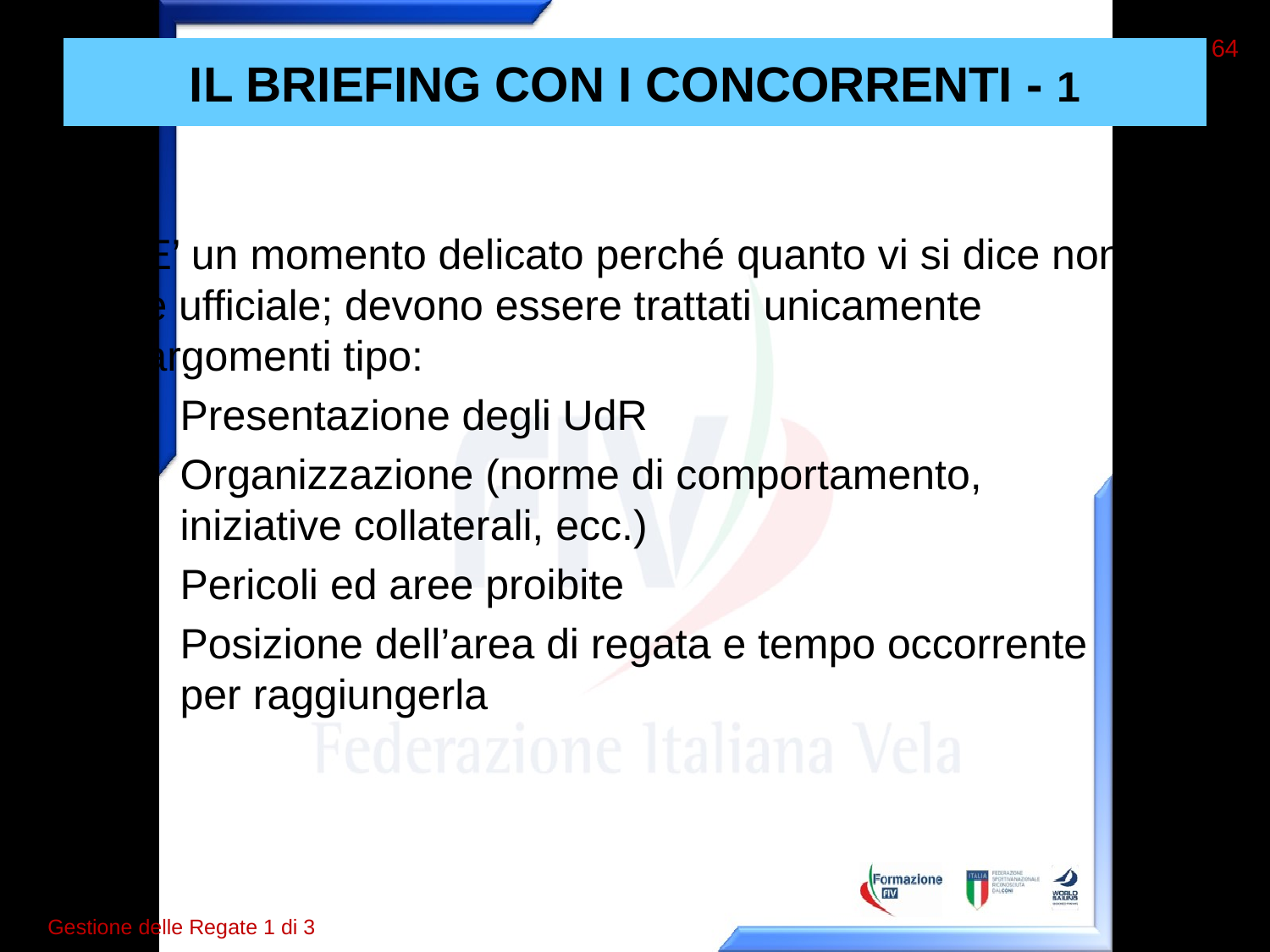

64
# IL BRIEFING CON I CONCORRENTI - 1
E’ un momento delicato perché quanto vi si dice non è ufficiale; devono essere trattati unicamente argomenti tipo:
Presentazione degli UdR
Organizzazione (norme di comportamento, iniziative collaterali, ecc.)
Pericoli ed aree proibite
Posizione dell’area di regata e tempo occorrente per raggiungerla

Gestione delle Regate 1 di 3